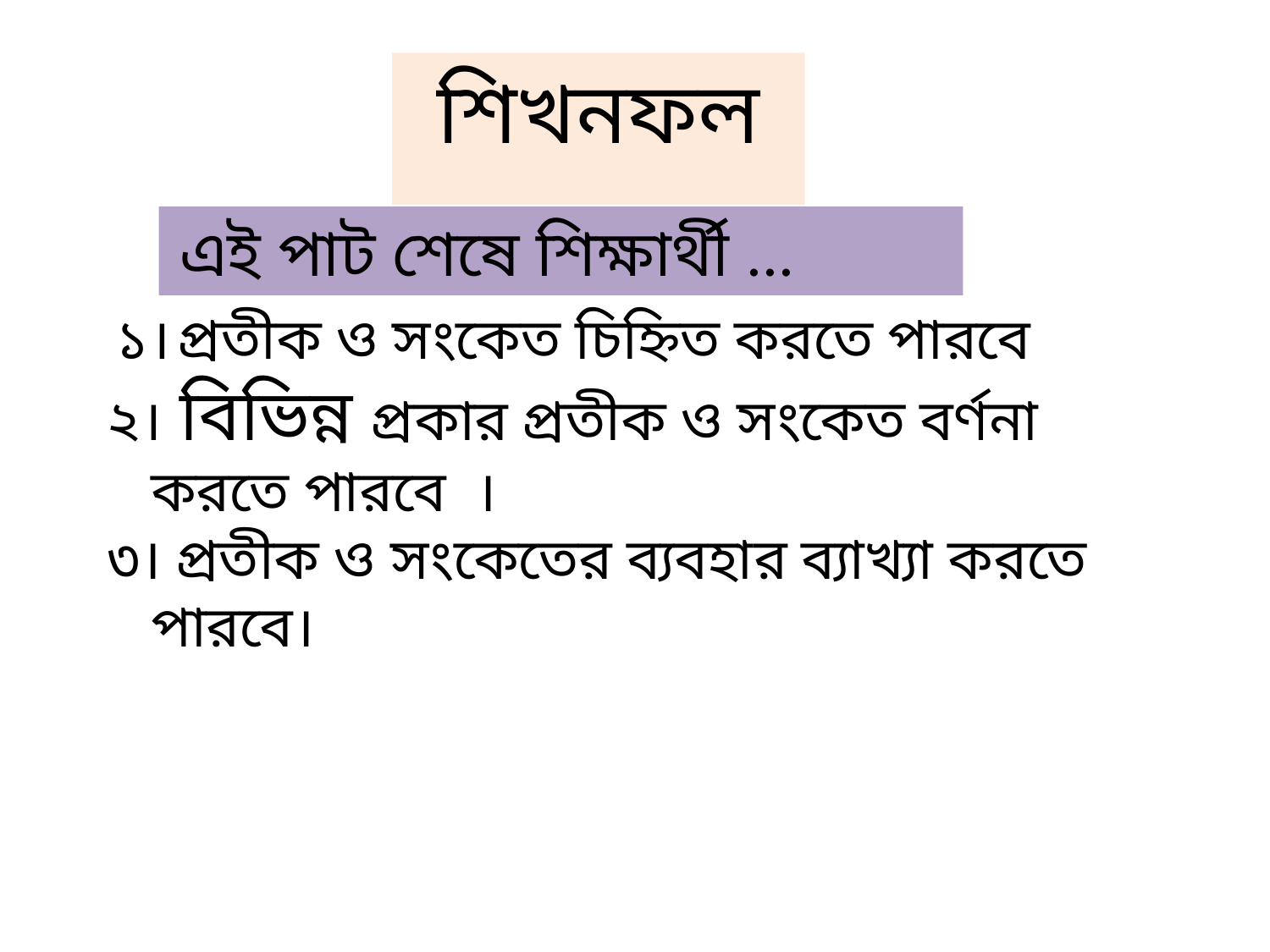

শিখনফল

 এই পাট শেষে শিক্ষার্থী ...
 ১। প্রতীক ও সংকেত চিহ্নিত করতে পারবে
২। বিভিন্ন প্রকার প্রতীক ও সংকেত বর্ণনা
   করতে পারবে  ।
৩। প্রতীক ও সংকেতের ব্যবহার ব্যাখ্যা করতে
   পারবে।